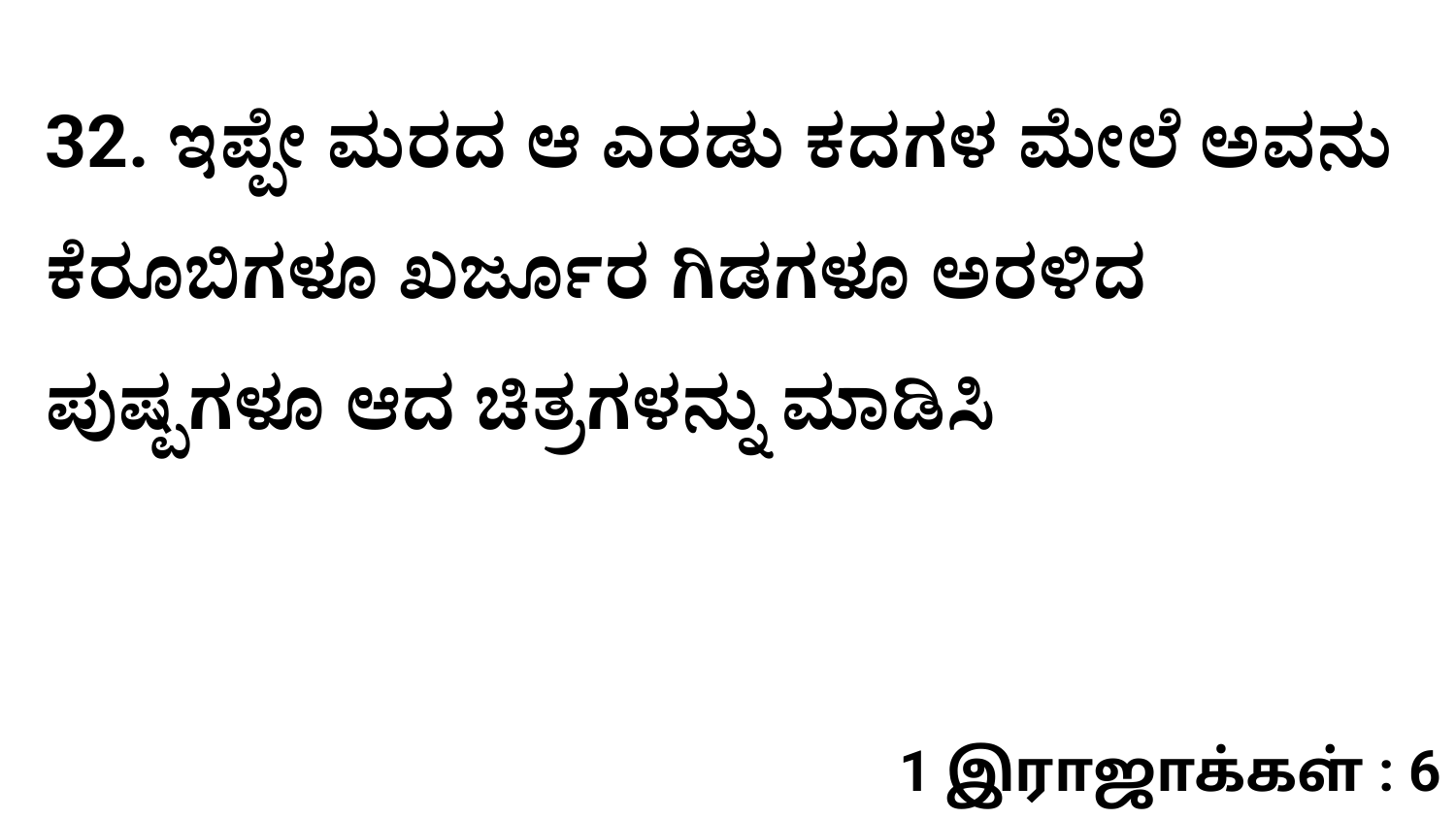

32. ಇಪ್ಪೇ ಮರದ ಆ ಎರಡು ಕದಗಳ ಮೇಲೆ ಅವನು ಕೆರೂಬಿಗಳೂ ಖರ್ಜೂರ ಗಿಡಗಳೂ ಅರಳಿದ ಪುಷ್ಪಗಳೂ ಆದ ಚಿತ್ರಗಳನ್ನು ಮಾಡಿಸಿ
1 இராஜாக்கள் : 6